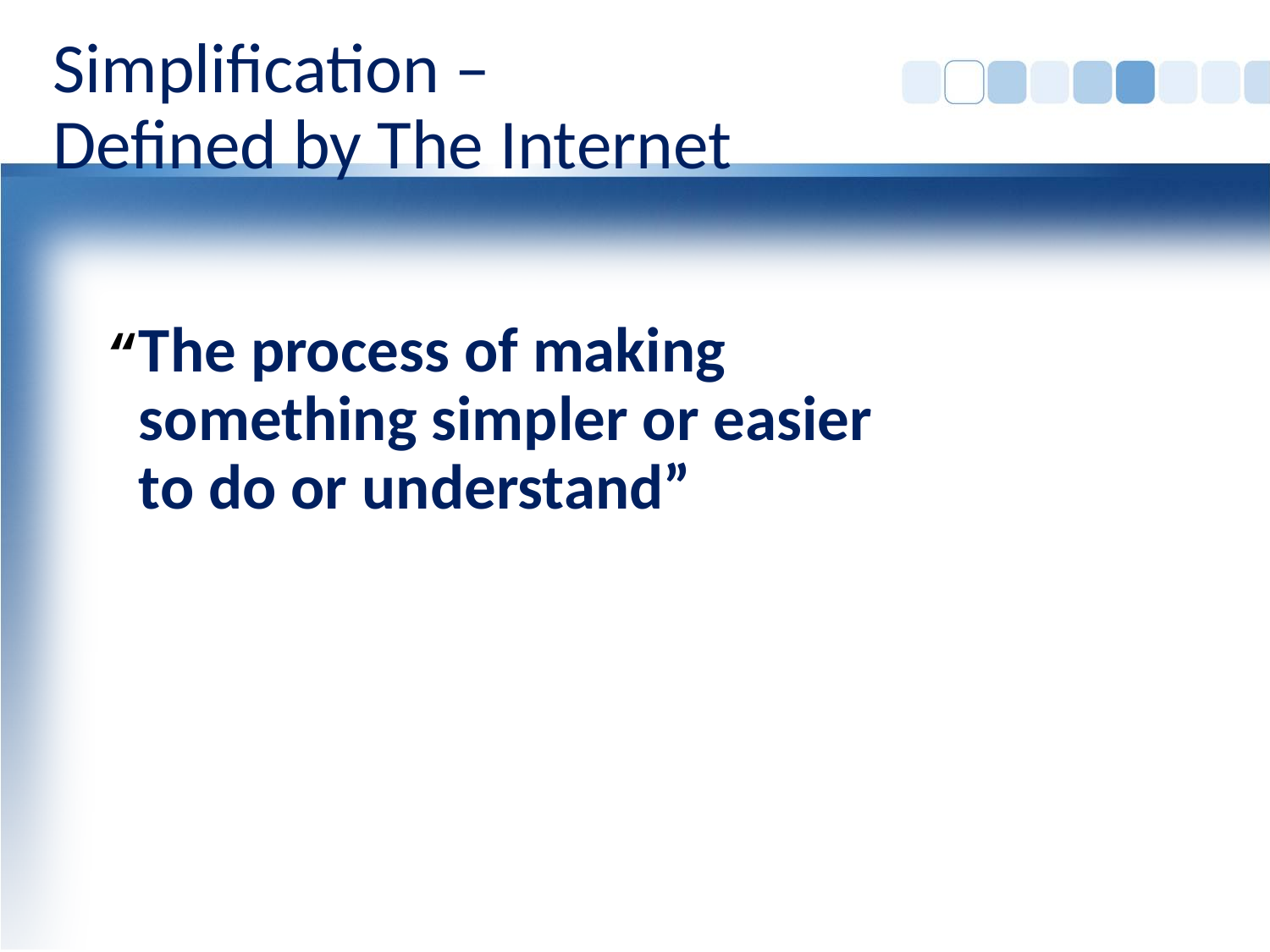

# Simplification – Defined by The Internet
“The process of making something simpler or easier to do or understand”